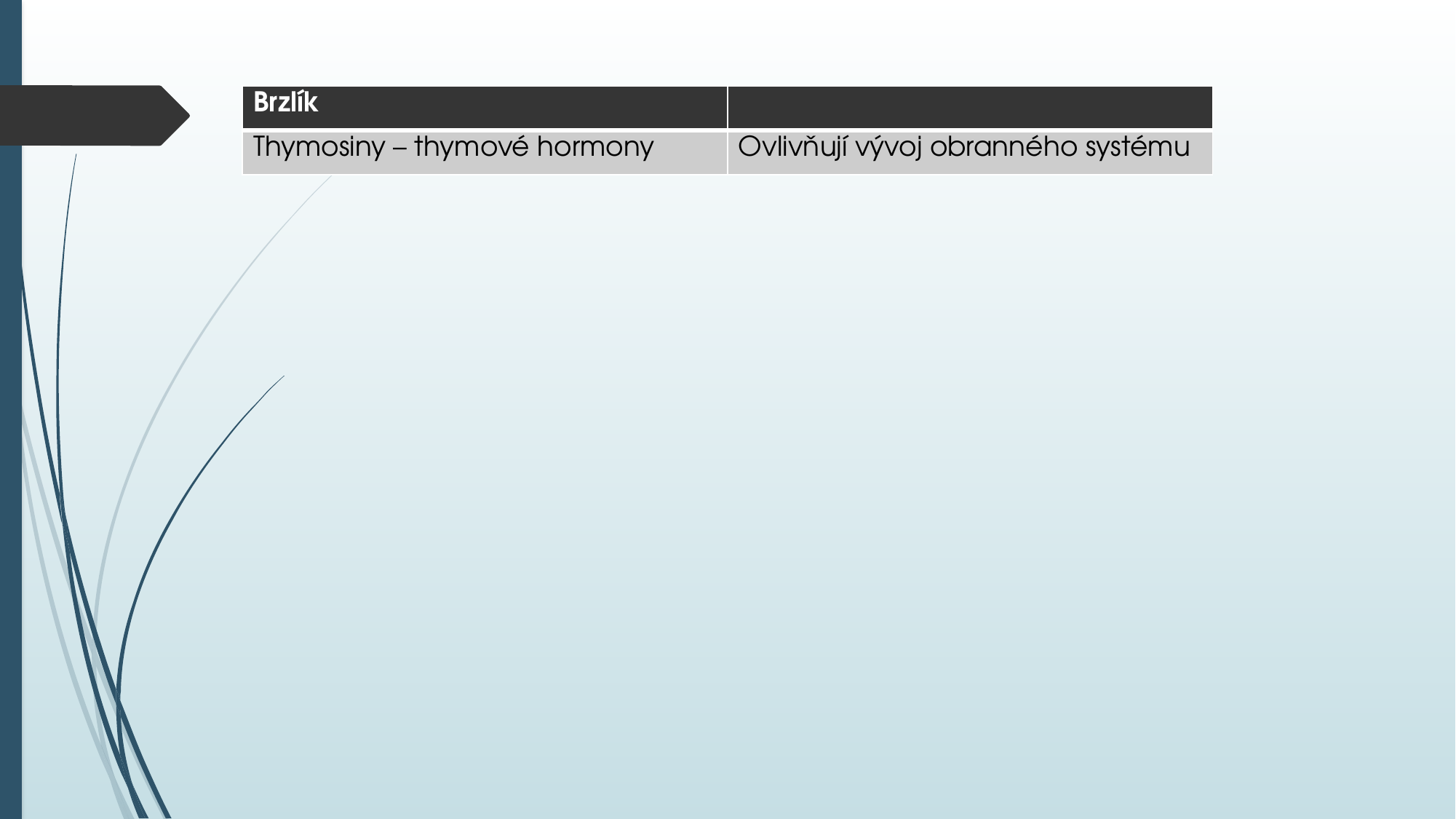

| Brzlík |  |
| --- | --- |
| Thymosiny – thymové hormony | Ovlivňují vývoj obranného systému |